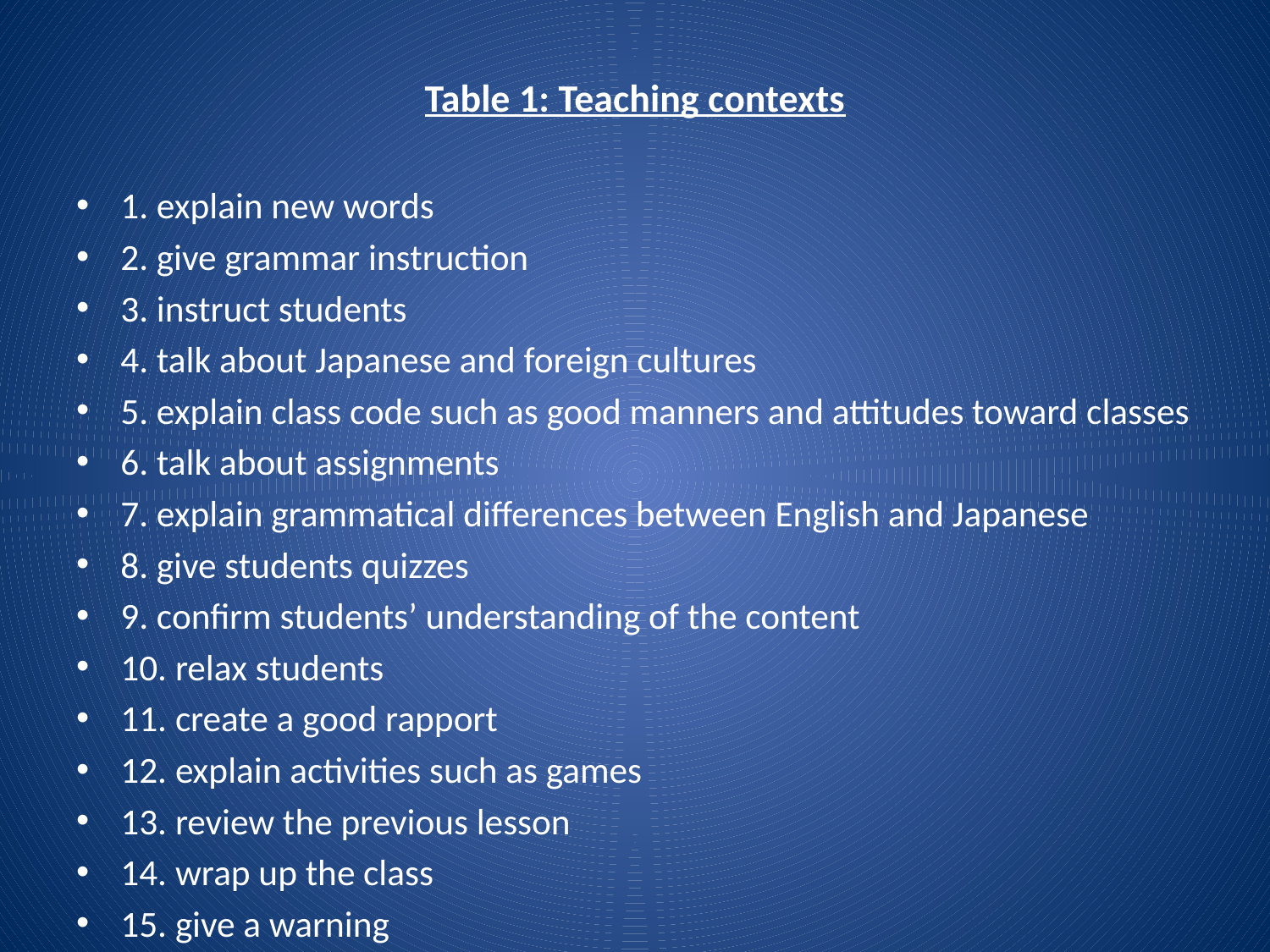

# Table 1: Teaching contexts
1. explain new words
2. give grammar instruction
3. instruct students
4. talk about Japanese and foreign cultures
5. explain class code such as good manners and attitudes toward classes
6. talk about assignments
7. explain grammatical differences between English and Japanese
8. give students quizzes
9. confirm students’ understanding of the content
10. relax students
11. create a good rapport
12. explain activities such as games
13. review the previous lesson
14. wrap up the class
15. give a warning